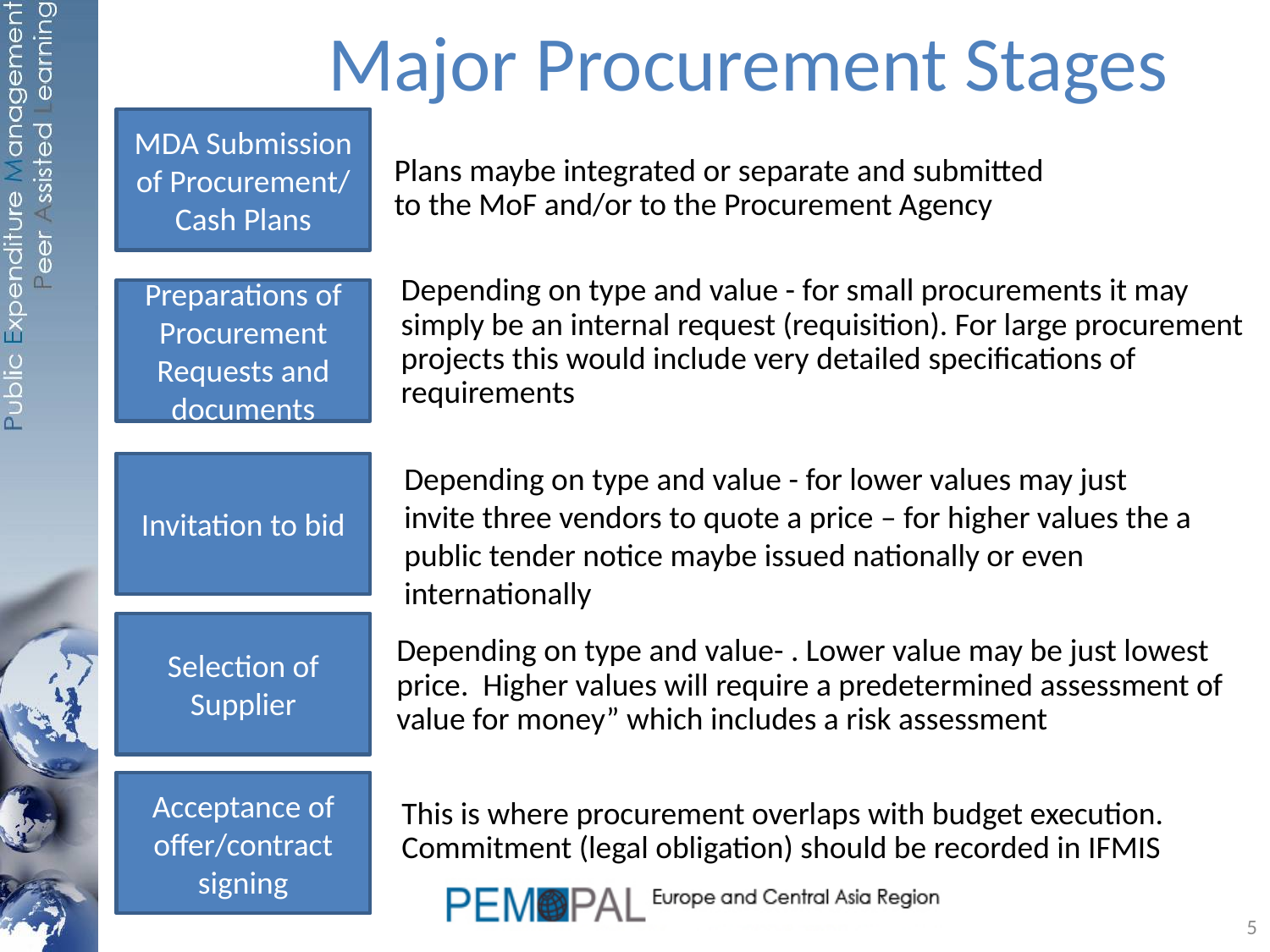

# Major Procurement Stages
MDA Submission of Procurement/
Cash Plans

Plans maybe integrated or separate and submitted to the MoF and/or to the Procurement Agency
Preparations of Procurement Requests and documents

Depending on type and value - for small procurements it may simply be an internal request (requisition). For large procurement projects this would include very detailed specifications of requirements
Depending on type and value - for lower values may just invite three vendors to quote a price – for higher values the a public tender notice maybe issued nationally or even internationally
Invitation to bid
Selection of Supplier

Depending on type and value- . Lower value may be just lowest price.  Higher values will require a predetermined assessment of value for money” which includes a risk assessment
This is where procurement overlaps with budget execution. Commitment (legal obligation) should be recorded in IFMIS

Acceptance of offer/contract signing
5